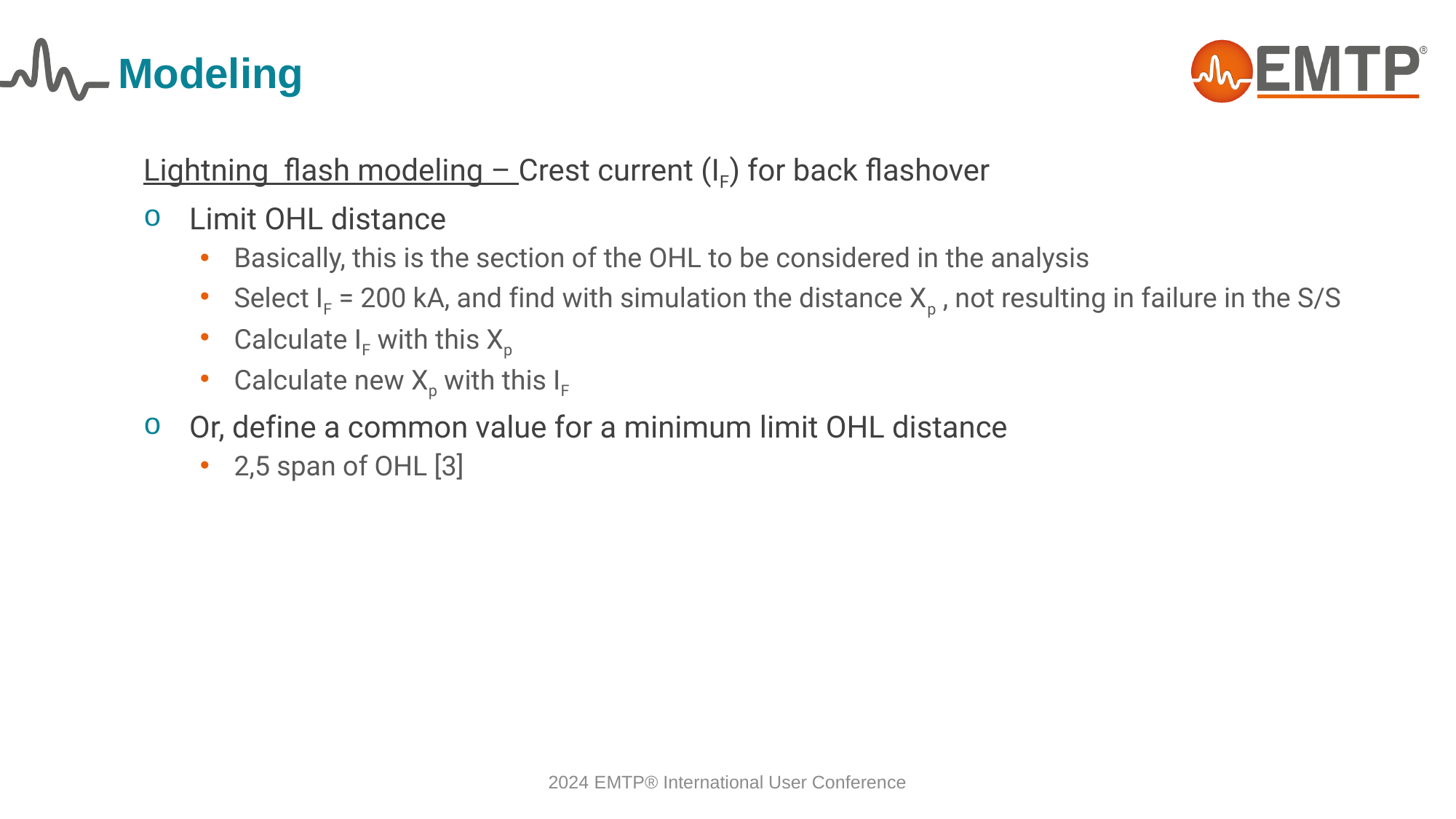

# Modeling
Lightning  flash modeling – Crest current (IF) for back flashover
Limit OHL distance
Basically, this is the section of the OHL to be considered in the analysis
Select IF = 200 kA, and find with simulation the distance Xp , not resulting in failure in the S/S
Calculate IF with this Xp
Calculate new Xp with this IF
Or, define a common value for a minimum limit OHL distance
2,5 span of OHL [3]

2024 EMTP® International User Conference